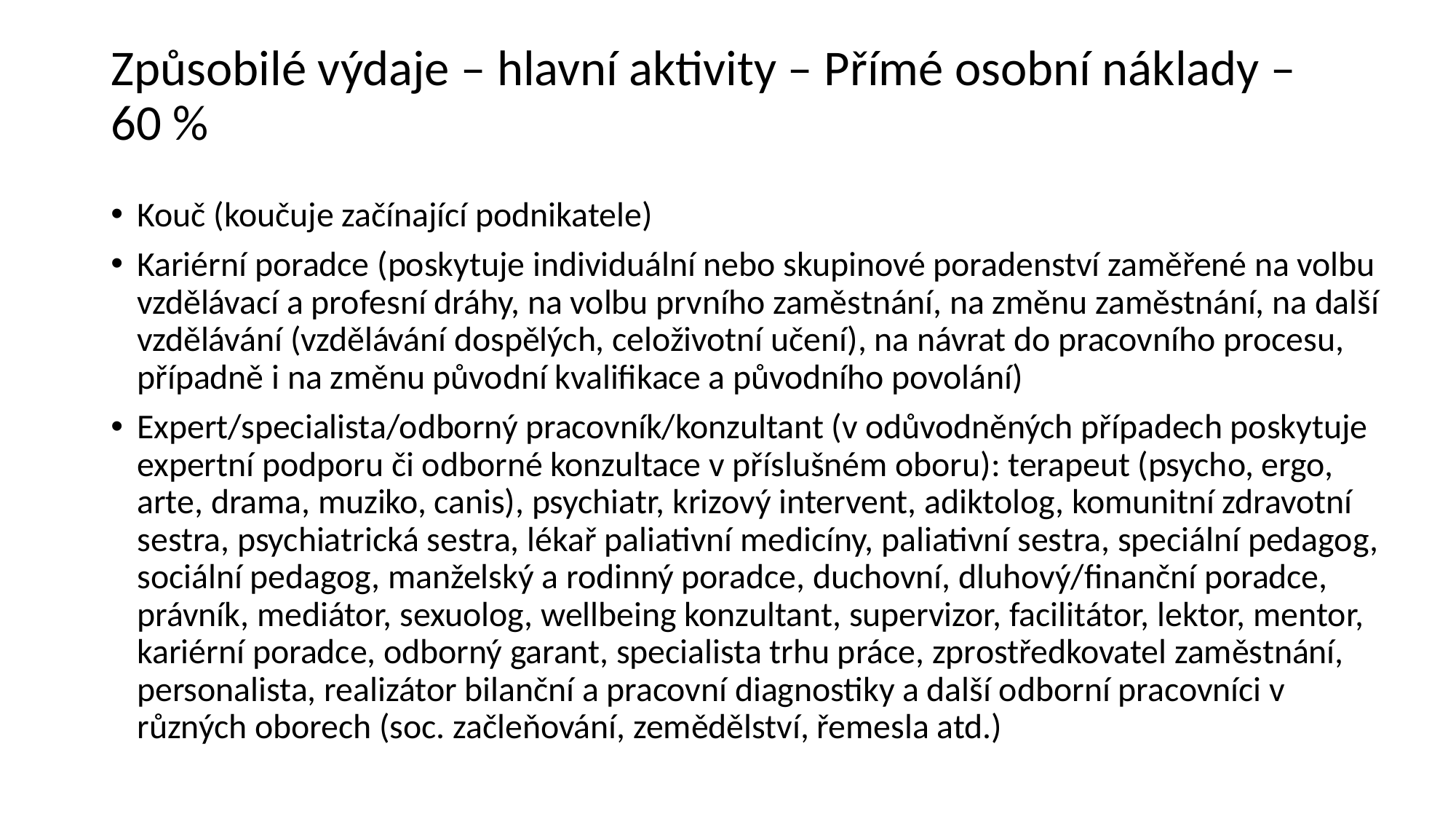

# Způsobilé výdaje – hlavní aktivity – Přímé osobní náklady – 60 %
Kouč (koučuje začínající podnikatele)
Kariérní poradce (poskytuje individuální nebo skupinové poradenství zaměřené na volbu vzdělávací a profesní dráhy, na volbu prvního zaměstnání, na změnu zaměstnání, na další vzdělávání (vzdělávání dospělých, celoživotní učení), na návrat do pracovního procesu, případně i na změnu původní kvalifikace a původního povolání)
Expert/specialista/odborný pracovník/konzultant (v odůvodněných případech poskytuje expertní podporu či odborné konzultace v příslušném oboru): terapeut (psycho, ergo, arte, drama, muziko, canis), psychiatr, krizový intervent, adiktolog, komunitní zdravotní sestra, psychiatrická sestra, lékař paliativní medicíny, paliativní sestra, speciální pedagog, sociální pedagog, manželský a rodinný poradce, duchovní, dluhový/finanční poradce, právník, mediátor, sexuolog, wellbeing konzultant, supervizor, facilitátor, lektor, mentor, kariérní poradce, odborný garant, specialista trhu práce, zprostředkovatel zaměstnání, personalista, realizátor bilanční a pracovní diagnostiky a další odborní pracovníci v různých oborech (soc. začleňování, zemědělství, řemesla atd.)